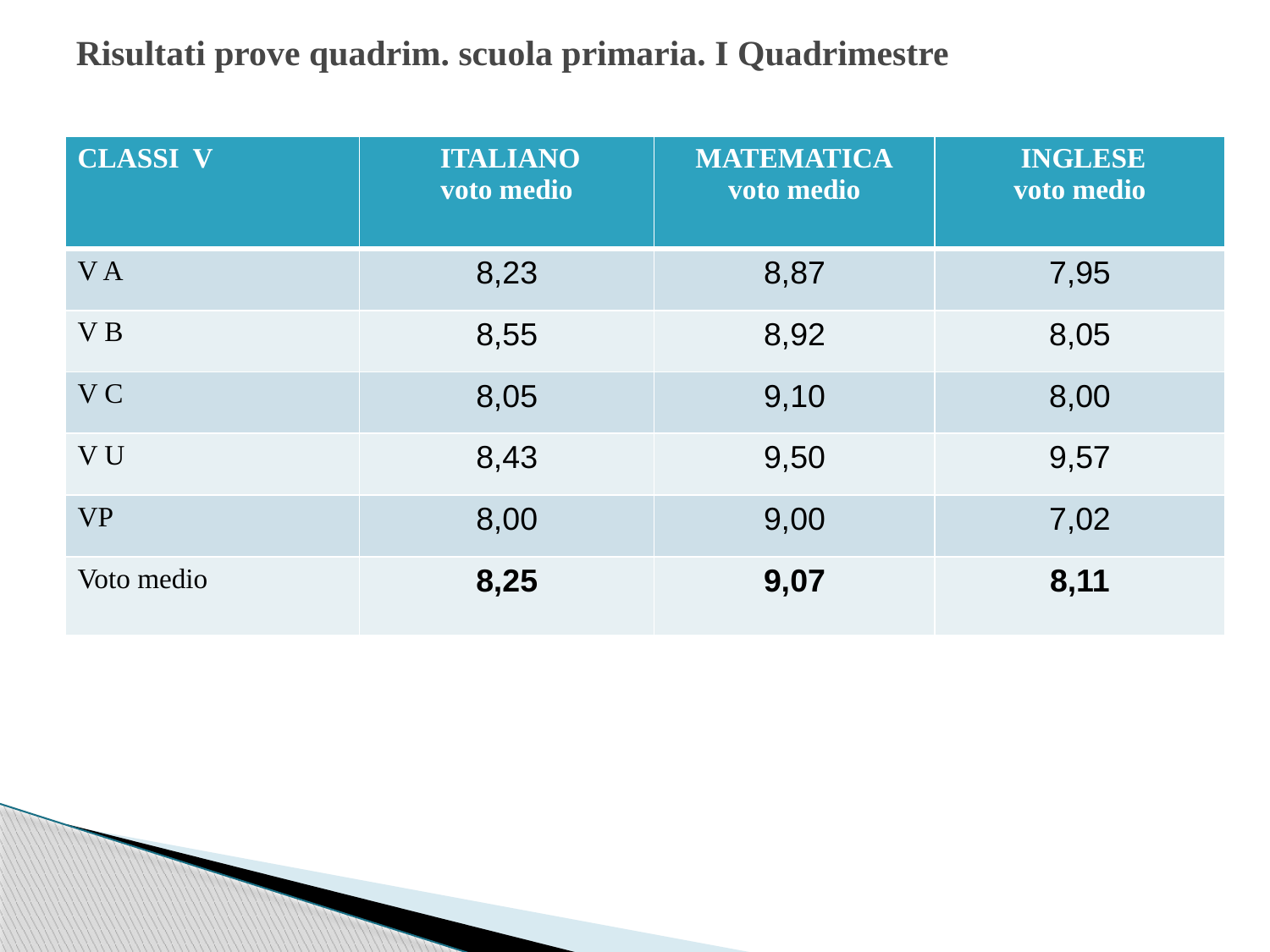

# Risultati prove quadrim. scuola primaria. I Quadrimestre
| CLASSI V | ITALIANO voto medio | MATEMATICA voto medio | INGLESE voto medio |
| --- | --- | --- | --- |
| V A | 8,23 | 8,87 | 7,95 |
| V B | 8,55 | 8,92 | 8,05 |
| V C | 8,05 | 9,10 | 8,00 |
| V U | 8,43 | 9,50 | 9,57 |
| VP | 8,00 | 9,00 | 7,02 |
| Voto medio | 8,25 | 9,07 | 8,11 |